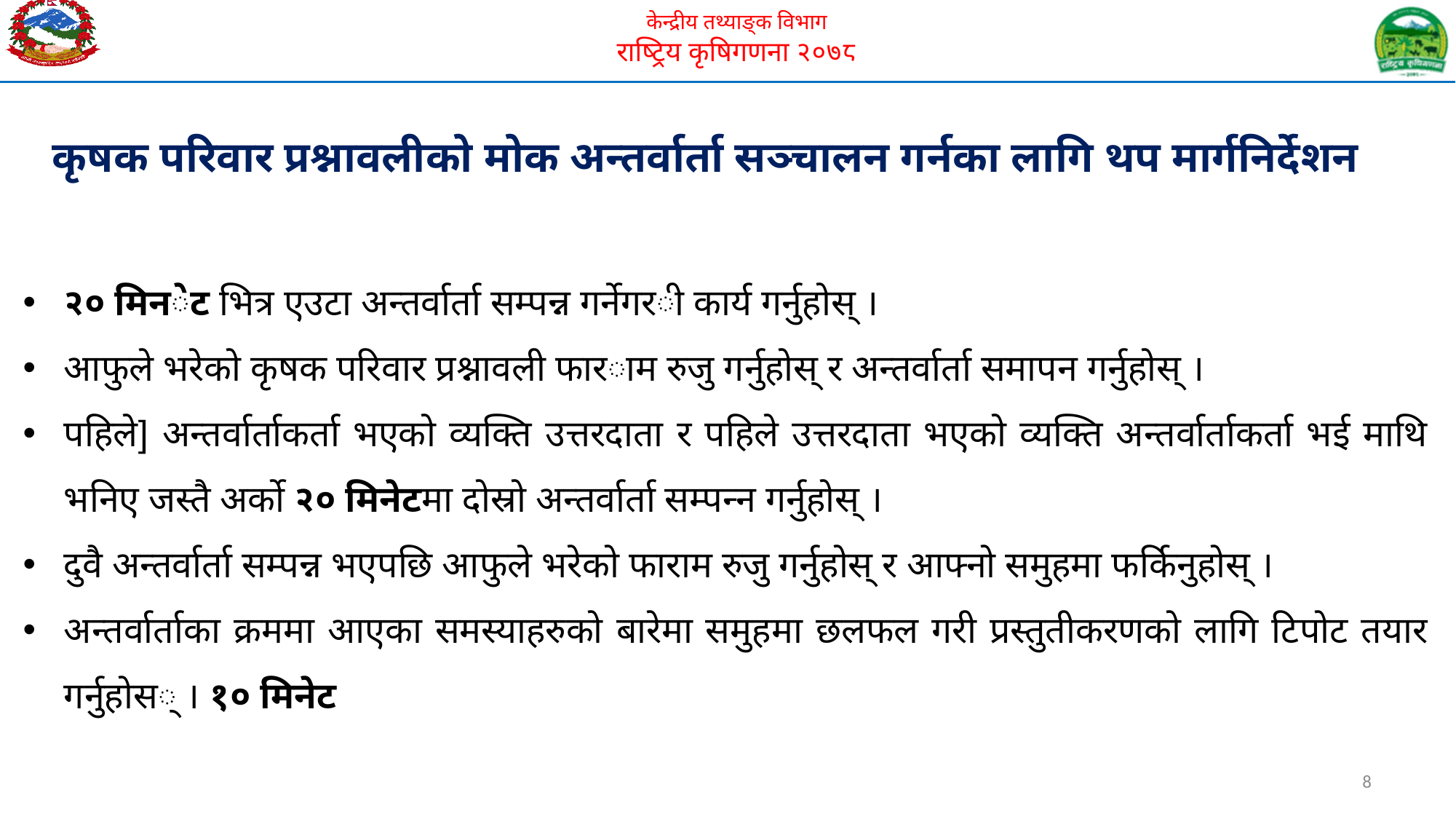

कृषक परिवार प्रश्नावलीको मोक अन्तर्वार्ता सञ्चालन गर्नका लागि थप मार्गनिर्देशन
२० मिनेट भित्र एउटा अन्तर्वार्ता सम्पन्न गर्नेगरी कार्य गर्नुहोस् ।
आफुले भरेको कृषक परिवार प्रश्नावली फाराम रुजु गर्नुहोस् र अन्तर्वार्ता समापन गर्नुहोस् ।
पहिले] अन्तर्वार्ताकर्ता भएको व्यक्ति उत्तरदाता र पहिले उत्तरदाता भएको व्यक्ति अन्तर्वार्ताकर्ता भई माथि भनिए जस्तै अर्को २० मिनेटमा दोस्रो अन्तर्वार्ता सम्पन्न गर्नुहोस् ।
दुवै अन्तर्वार्ता सम्पन्न भएपछि आफुले भरेको फाराम रुजु गर्नुहोस् र आफ्नो समुहमा फर्किनुहोस् ।
अन्तर्वार्ताका क्रममा आएका समस्याहरुको बारेमा समुहमा छलफल गरी प्रस्तुतीकरणको लागि टिपोट तयार गर्नुहोस् । १० मिनेट
8